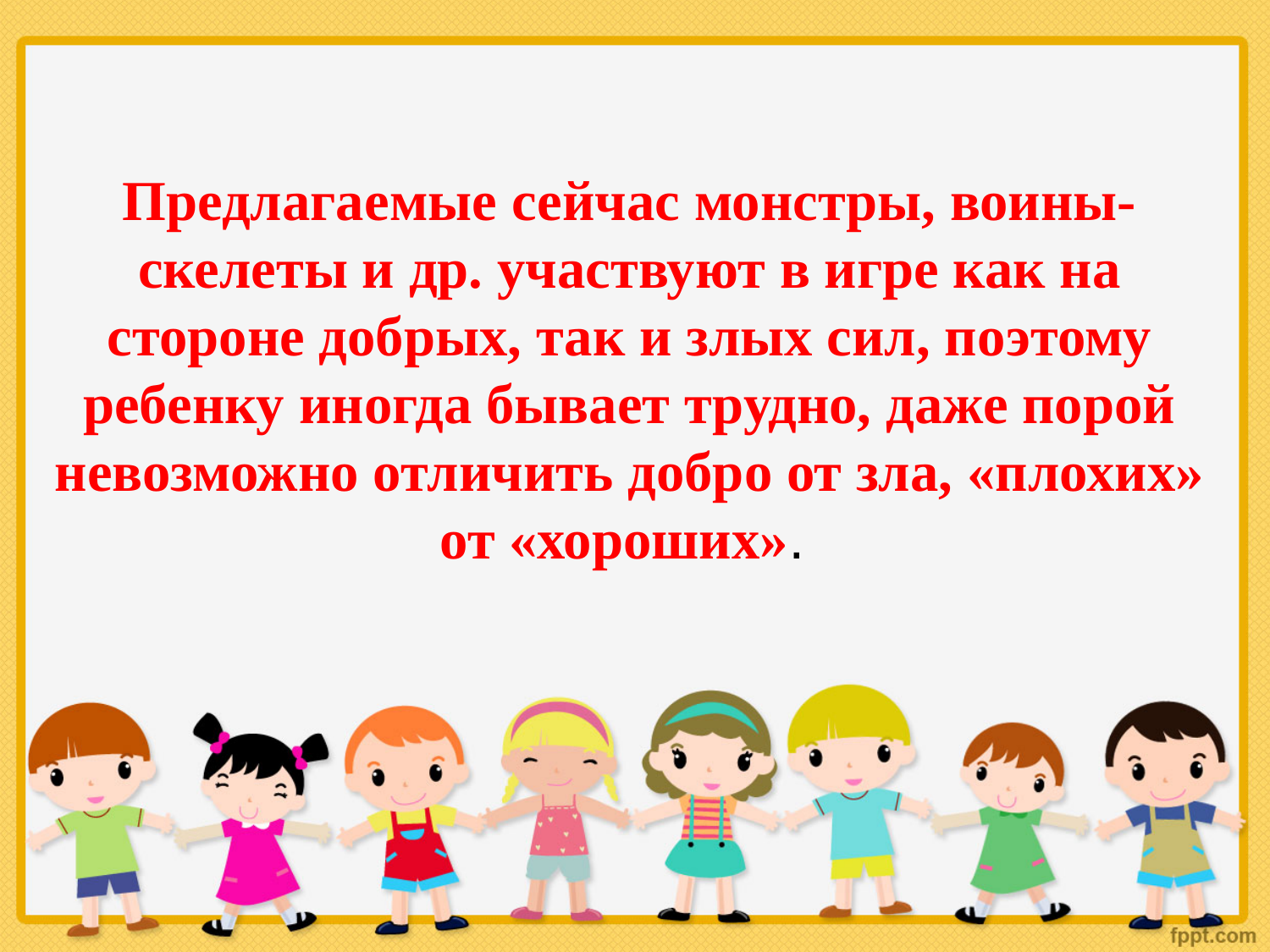

# Предлагаемые сейчас монстры, воины-скелеты и др. участвуют в игре как на стороне добрых, так и злых сил, поэтому ребенку иногда бывает трудно, даже порой невозможно отличить добро от зла, «плохих» от «хороших».